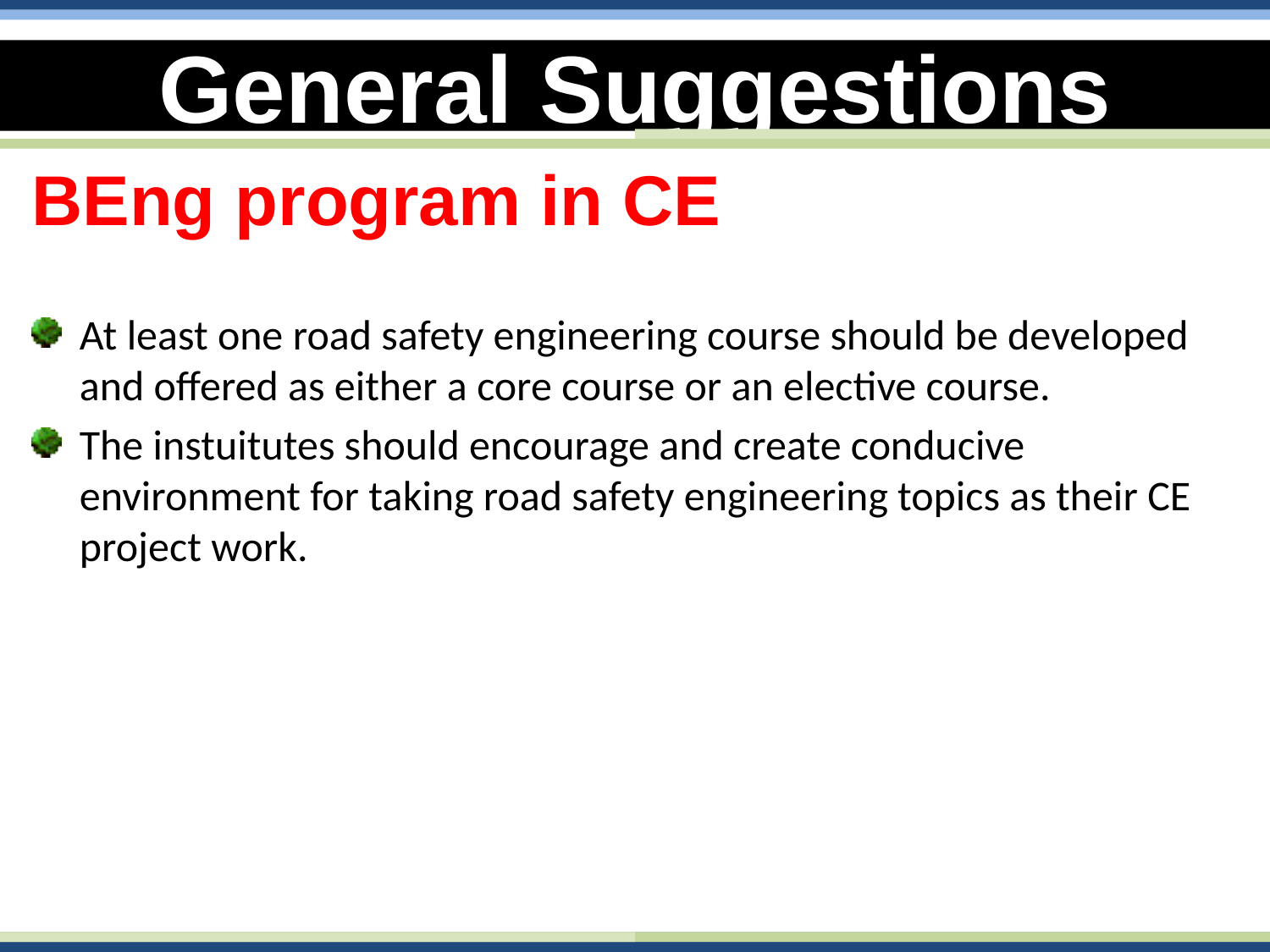

# General Suggestions

BEng program in CE

At least one road safety engineering course should be developed and offered as either a core course or an elective course.
The instuitutes should encourage and create conducive environment for taking road safety engineering topics as their CE project work.